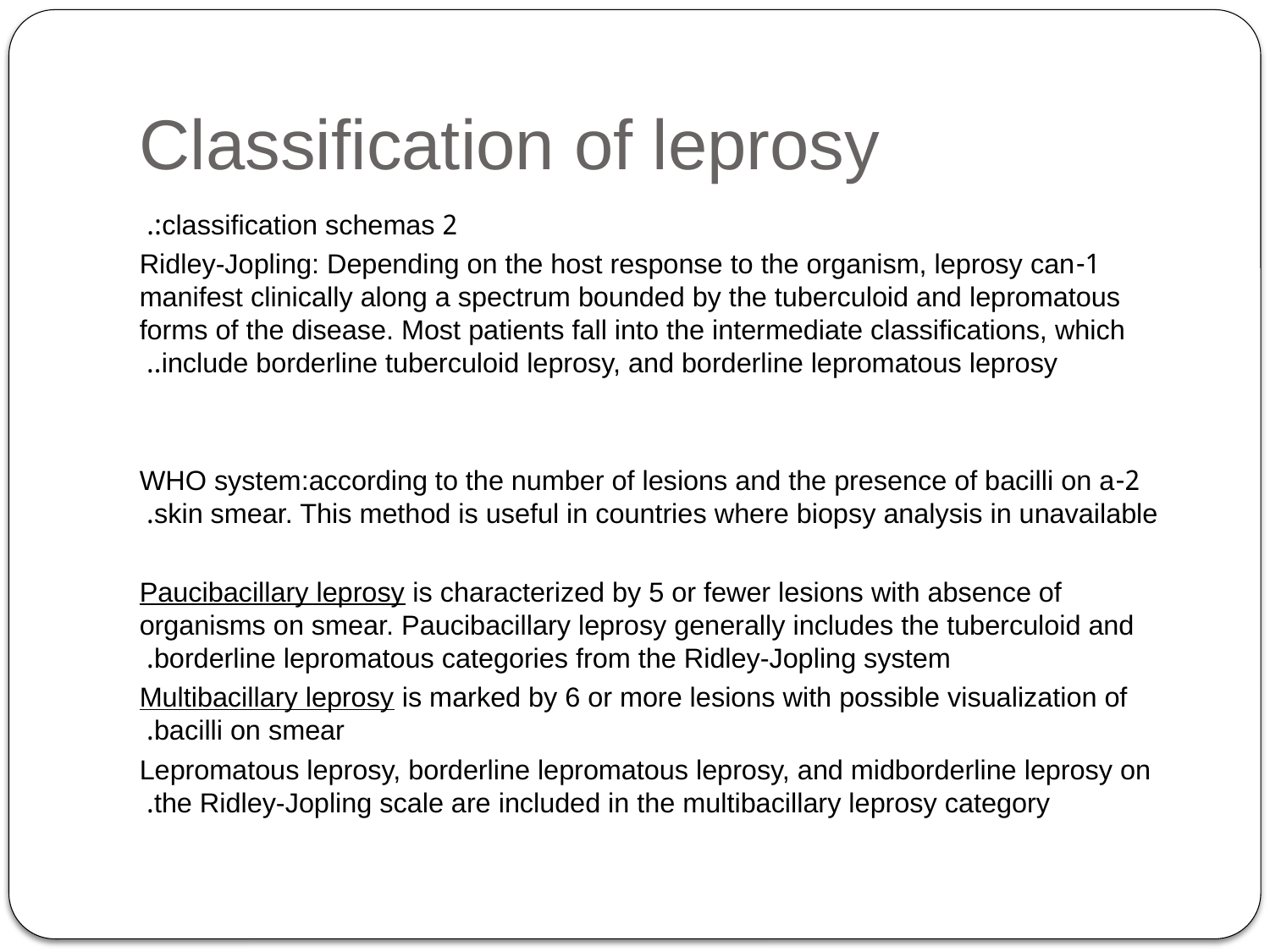

# Classification of leprosy
2 classification schemas:.
1-Ridley-Jopling: Depending on the host response to the organism, leprosy can manifest clinically along a spectrum bounded by the tuberculoid and lepromatous forms of the disease. Most patients fall into the intermediate classifications, which include borderline tuberculoid leprosy, and borderline lepromatous leprosy..

2-WHO system:according to the number of lesions and the presence of bacilli on a skin smear. This method is useful in countries where biopsy analysis in unavailable.

Paucibacillary leprosy is characterized by 5 or fewer lesions with absence of organisms on smear. Paucibacillary leprosy generally includes the tuberculoid and borderline lepromatous categories from the Ridley-Jopling system.
Multibacillary leprosy is marked by 6 or more lesions with possible visualization of bacilli on smear.
Lepromatous leprosy, borderline lepromatous leprosy, and midborderline leprosy on the Ridley-Jopling scale are included in the multibacillary leprosy category.